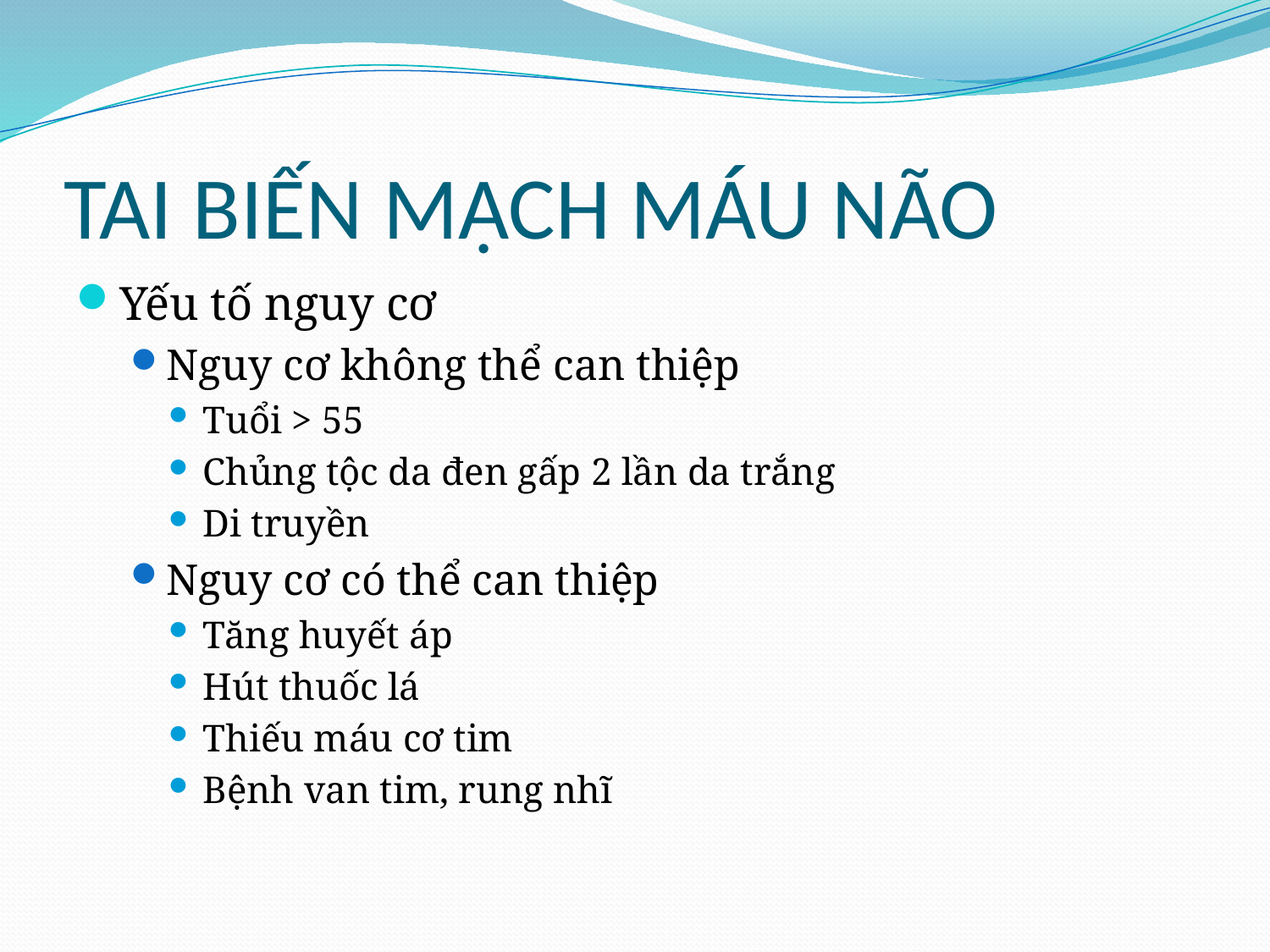

# TAI BIẾN MẠCH MÁU NÃO
Yếu tố nguy cơ
Nguy cơ không thể can thiệp
Tuổi > 55
Chủng tộc da đen gấp 2 lần da trắng
Di truyền
Nguy cơ có thể can thiệp
Tăng huyết áp
Hút thuốc lá
Thiếu máu cơ tim
Bệnh van tim, rung nhĩ